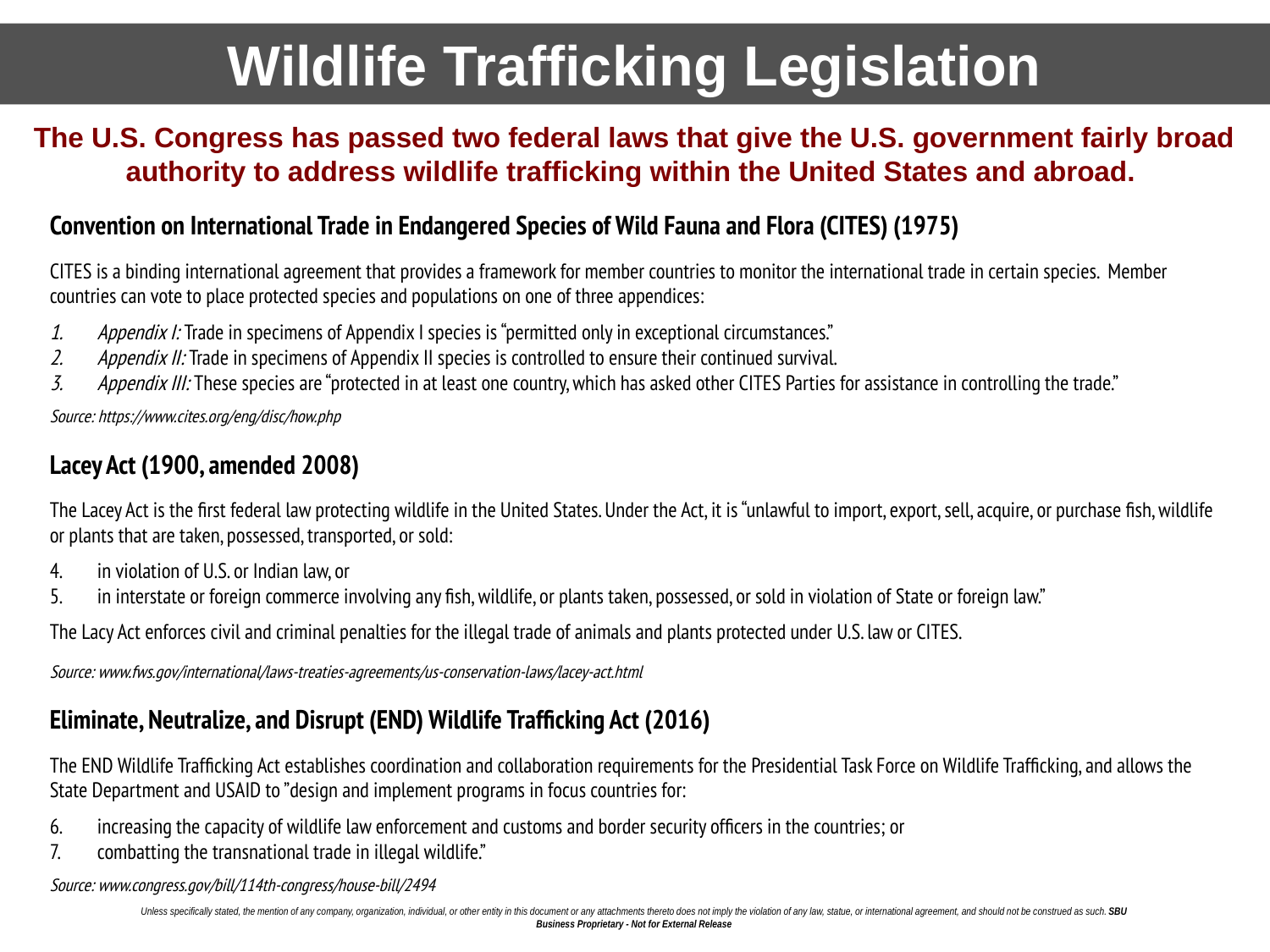

Wildlife Trafficking Legislation
The U.S. Congress has passed two federal laws that give the U.S. government fairly broad authority to address wildlife trafficking within the United States and abroad.
Convention on International Trade in Endangered Species of Wild Fauna and Flora (CITES) (1975)

CITES is a binding international agreement that provides a framework for member countries to monitor the international trade in certain species.  Member countries can vote to place protected species and populations on one of three appendices:

Appendix I: Trade in specimens of Appendix I species is “permitted only in exceptional circumstances.”
Appendix II: Trade in specimens of Appendix II species is controlled to ensure their continued survival.
Appendix III: These species are “protected in at least one country, which has asked other CITES Parties for assistance in controlling the trade.”

Source: https://www.cites.org/eng/disc/how.php

Lacey Act (1900, amended 2008)

The Lacey Act is the first federal law protecting wildlife in the United States. Under the Act, it is “unlawful to import, export, sell, acquire, or purchase fish, wildlife or plants that are taken, possessed, transported, or sold:

in violation of U.S. or Indian law, or
in interstate or foreign commerce involving any fish, wildlife, or plants taken, possessed, or sold in violation of State or foreign law.”

The Lacy Act enforces civil and criminal penalties for the illegal trade of animals and plants protected under U.S. law or CITES.

Source: www.fws.gov/international/laws-treaties-agreements/us-conservation-laws/lacey-act.html

Eliminate, Neutralize, and Disrupt (END) Wildlife Trafficking Act (2016)

The END Wildlife Trafficking Act establishes coordination and collaboration requirements for the Presidential Task Force on Wildlife Trafficking, and allows the State Department and USAID to ”design and implement programs in focus countries for:

increasing the capacity of wildlife law enforcement and customs and border security officers in the countries; or
combatting the transnational trade in illegal wildlife.”

Source: www.congress.gov/bill/114th-congress/house-bill/2494
Unless specifically stated, the mention of any company, organization, individual, or other entity in this document or any attachments thereto does not imply the violation of any law, statue, or international agreement, and should not be construed as such. SBU Business Proprietary - Not for External Release